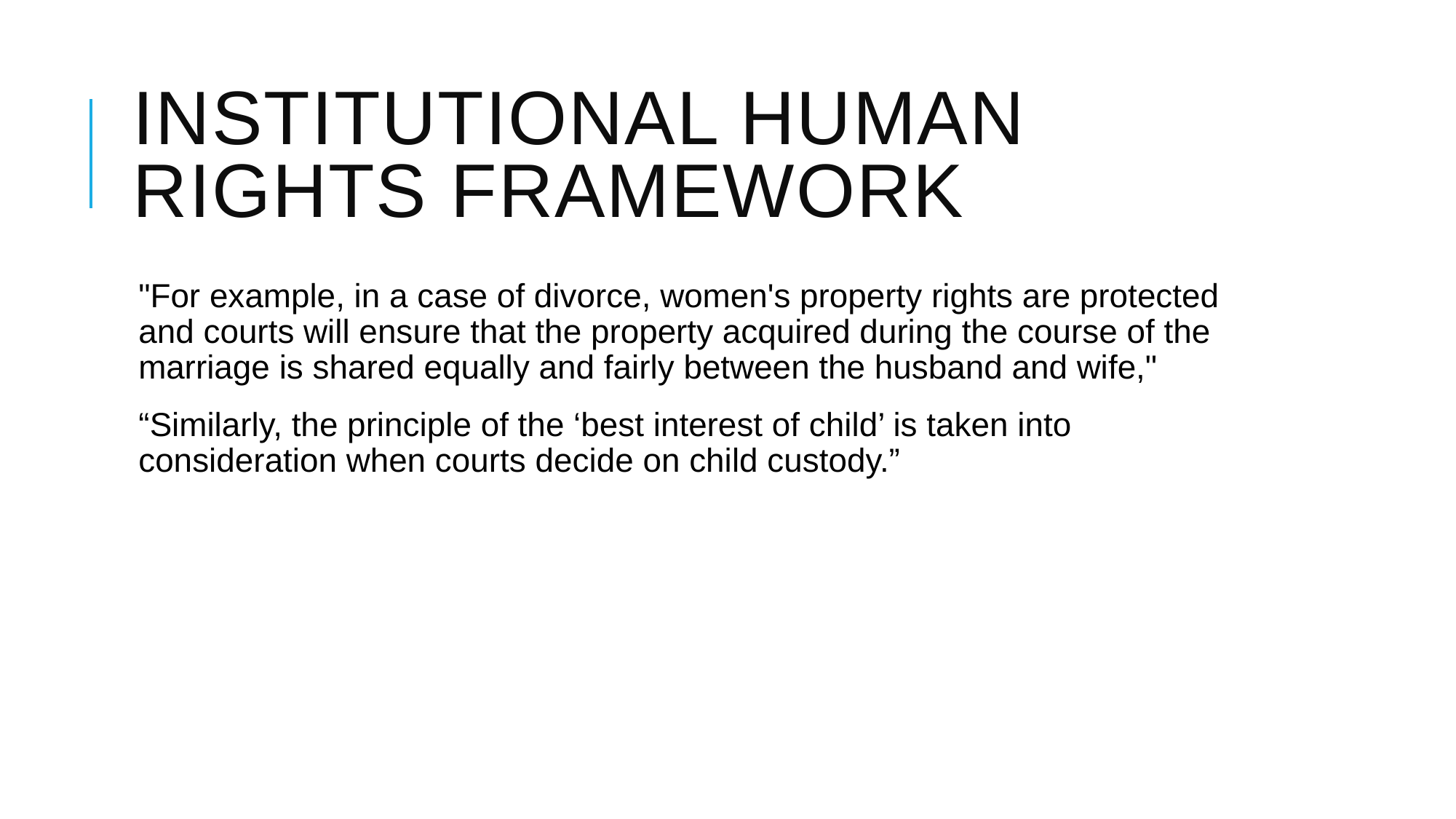

# Institutional Human Rights Framework
"For example, in a case of divorce, women's property rights are protected and courts will ensure that the property acquired during the course of the marriage is shared equally and fairly between the husband and wife,"
“Similarly, the principle of the ‘best interest of child’ is taken into consideration when courts decide on child custody.”